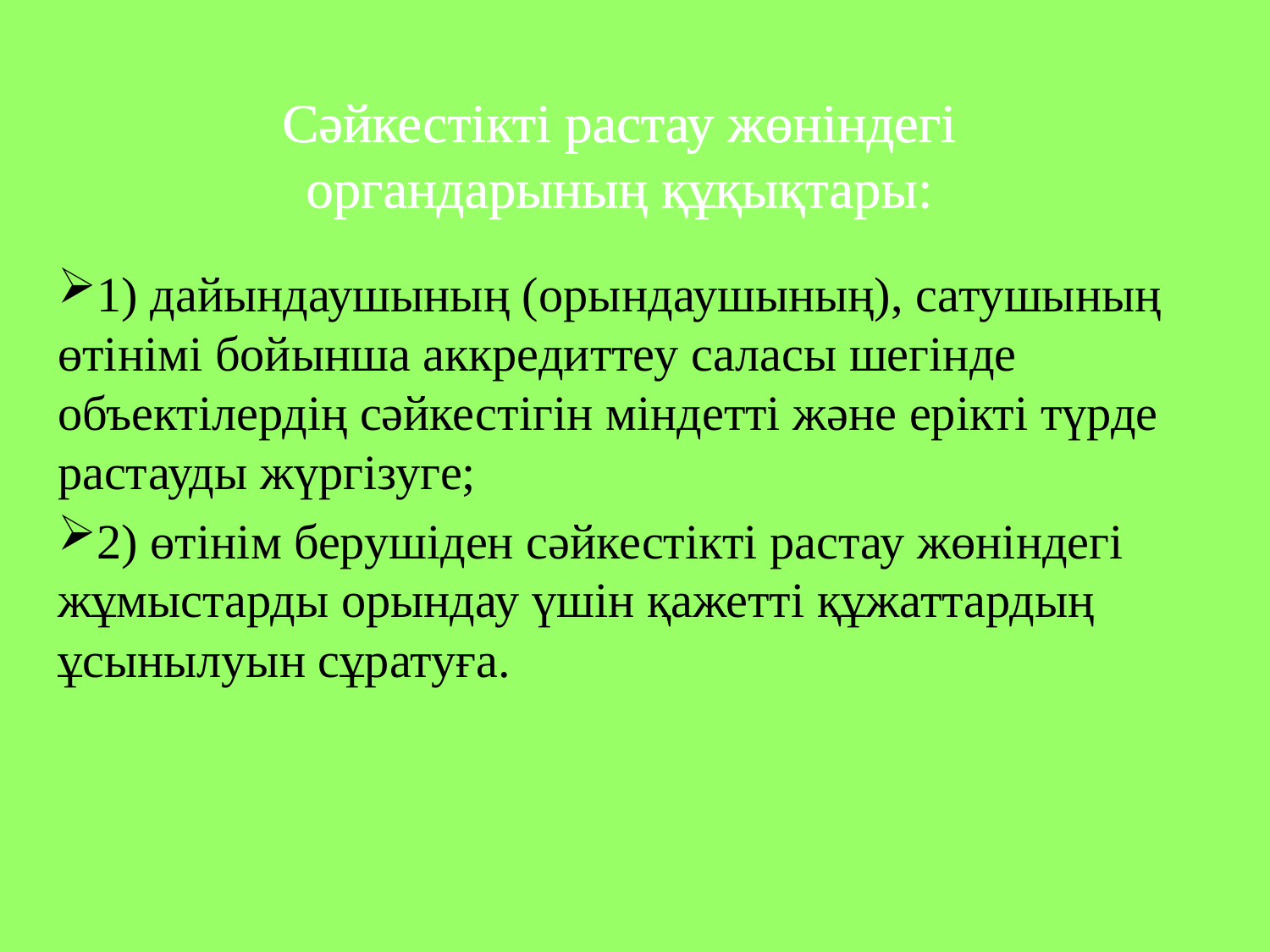

# Сәйкестiктi растау жөнiндегi органдарының құқықтары:
1) дайындаушының (орындаушының), сатушының өтiнiмi бойынша аккредиттеу саласы шегiнде объектiлердiң сәйкестiгiн мiндеттi және ерiктi түрде растауды жүргізуге;
2) өтiнiм берушiден сәйкестiктi растау жөнiндегi жұмыстарды орындау үшiн қажеттi құжаттардың ұсынылуын сұратуға.